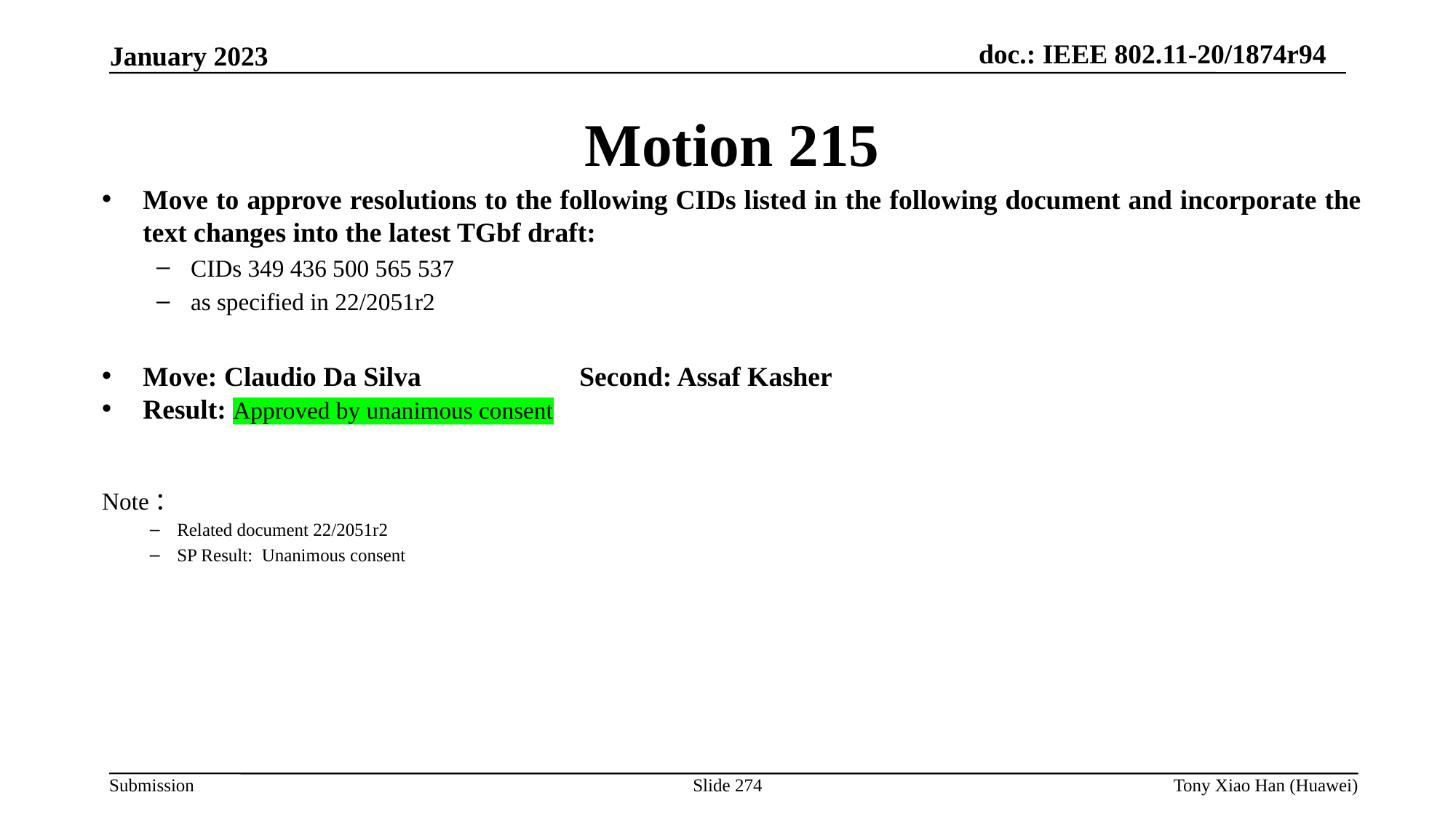

Motion 215

Move to approve resolutions to the following CIDs listed in the following document and incorporate the text changes into the latest TGbf draft:
CIDs 349 436 500 565 537
as specified in 22/2051r2

Move: Claudio Da Silva 		Second: Assaf Kasher
Result: Approved by unanimous consent

Note：
Related document 22/2051r2
SP Result:  Unanimous consent